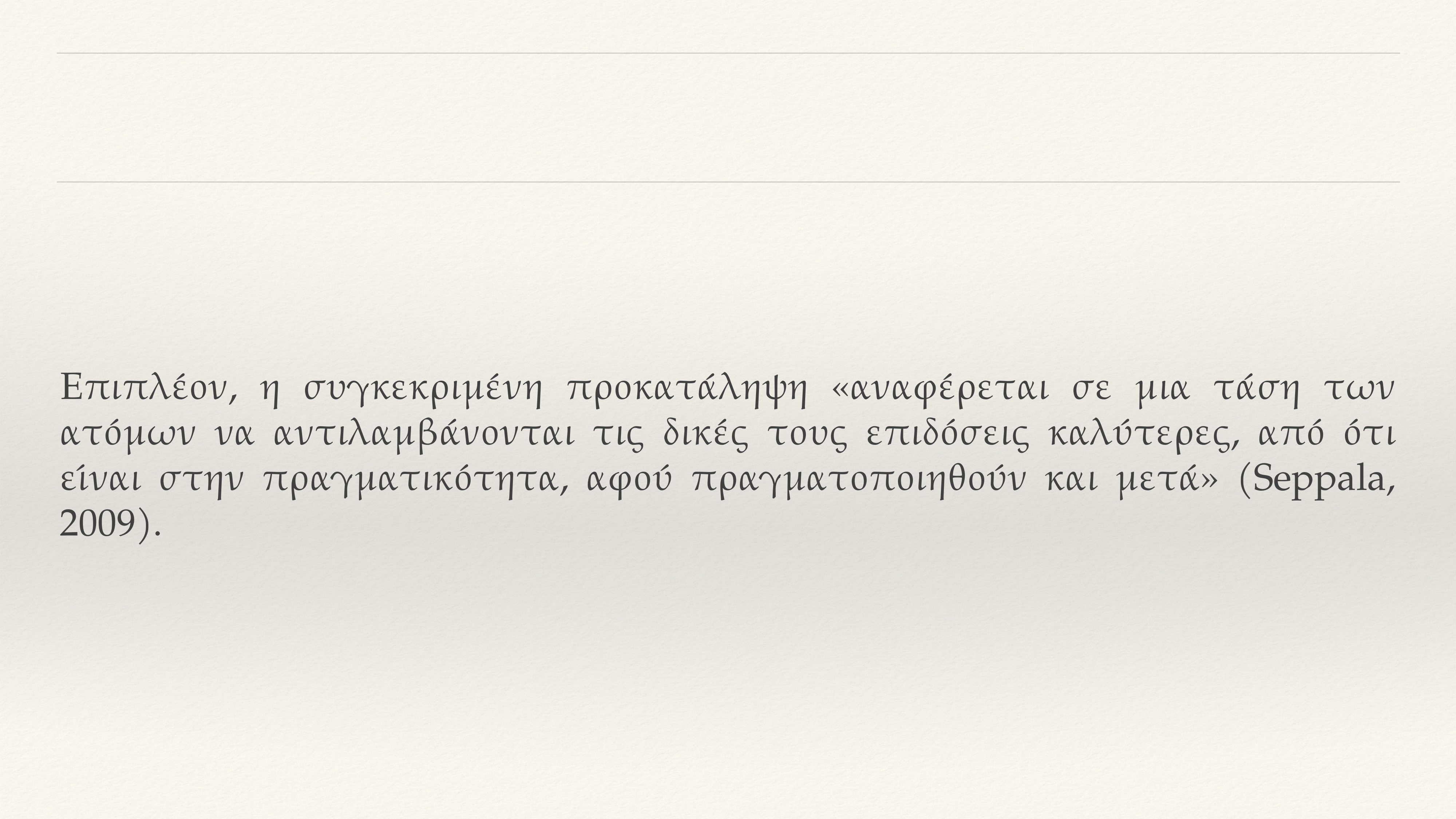

#
Επιπλέον, η συγκεκριμένη προκατάληψη «αναφέρεται σε μια τάση των ατόμων να αντιλαμβάνονται τις δικές τους επιδόσεις καλύτερες, από ότι είναι στην πραγματικότητα, αφού πραγματοποιηθούν και μετά» (Seppala, 2009).